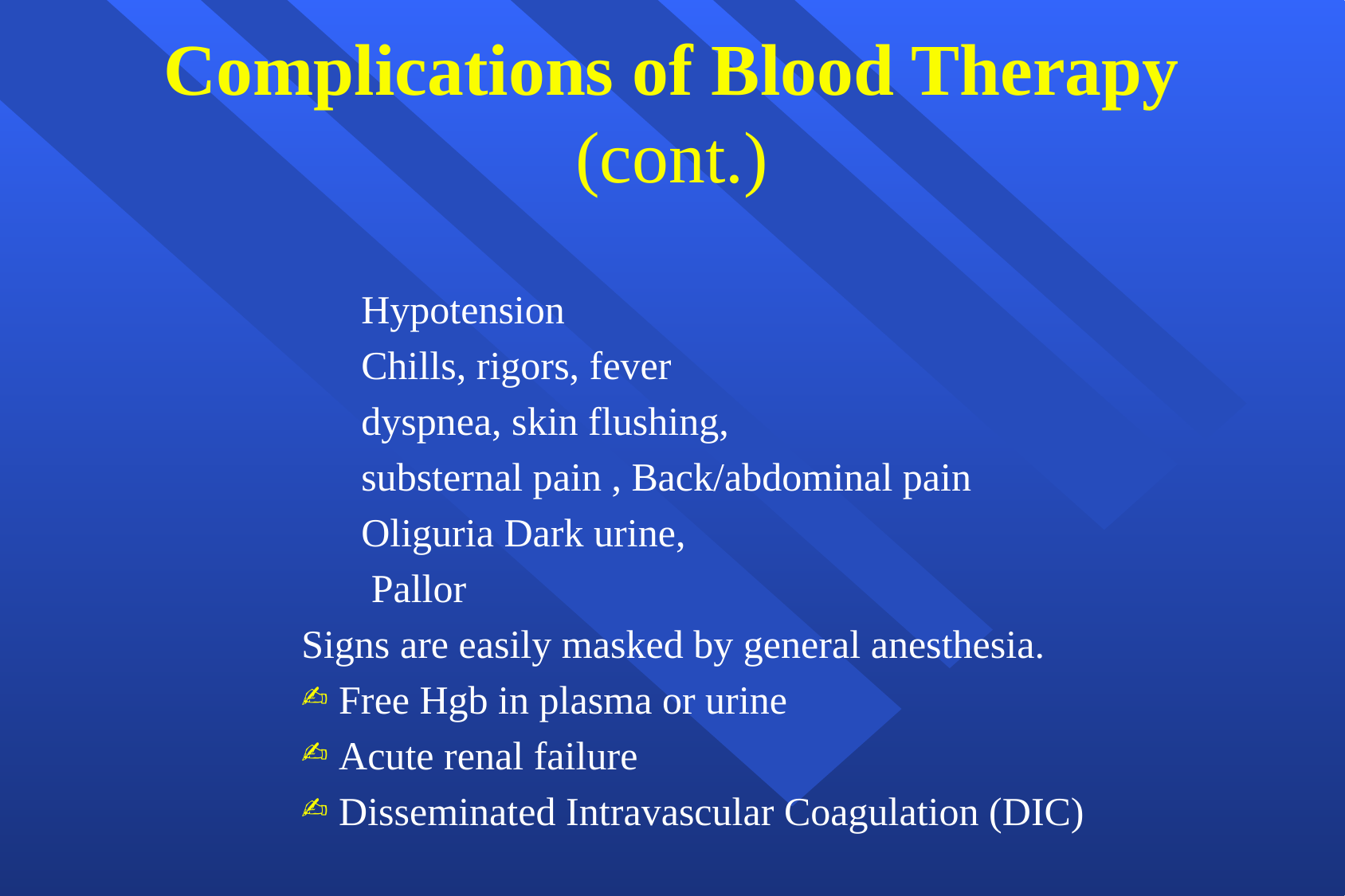

# Complications of Blood Therapy (cont.)

Hypotension
Chills, rigors, fever
dyspnea, skin flushing,
substernal pain , Back/abdominal pain
Oliguria Dark urine,
 Pallor
Signs are easily masked by general anesthesia.
Free Hgb in plasma or urine
Acute renal failure
Disseminated Intravascular Coagulation (DIC)